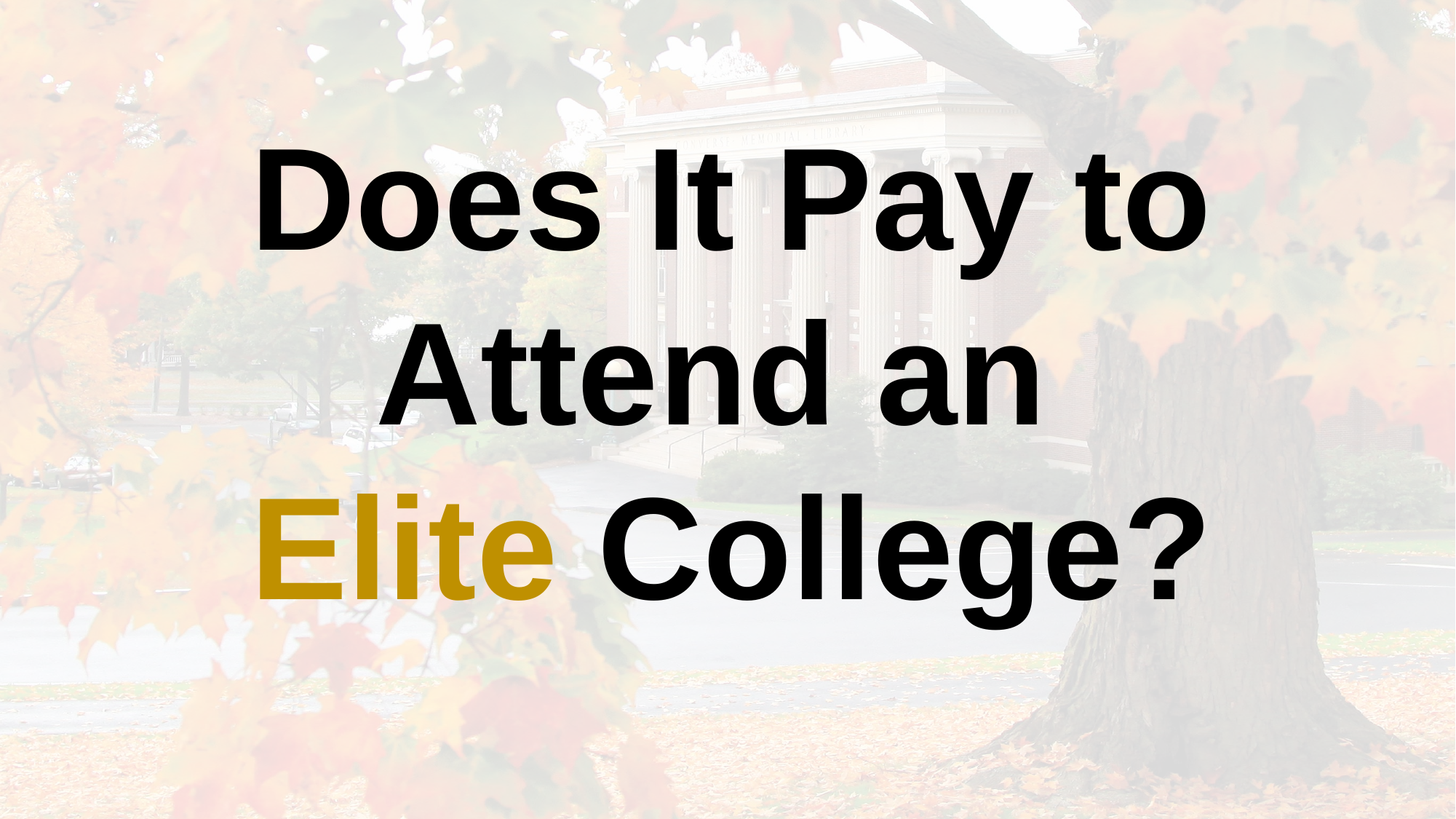

Does It Pay to Attend an
Elite College?